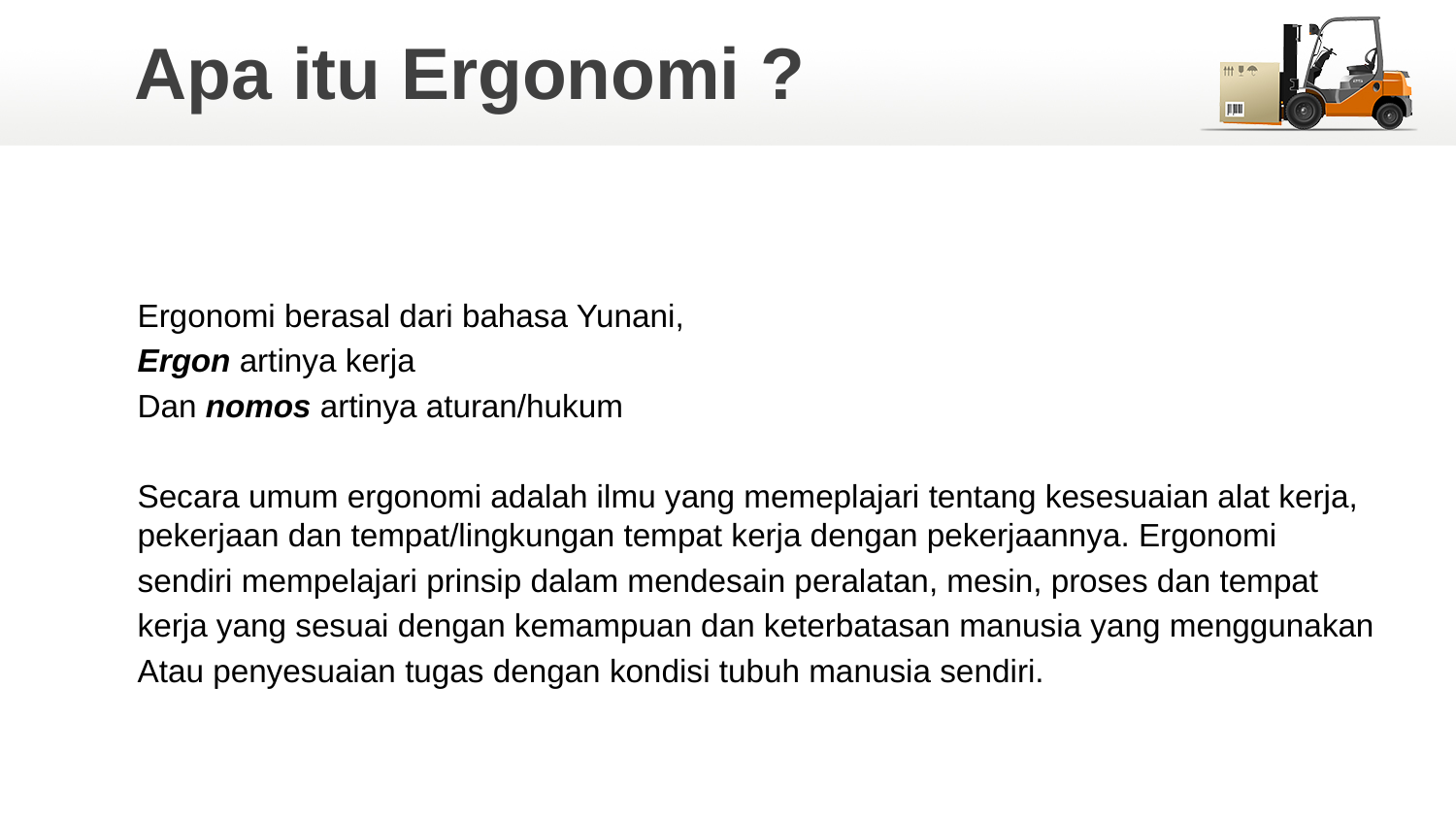

# Apa itu Ergonomi ?
Ergonomi berasal dari bahasa Yunani,
Ergon artinya kerja
Dan nomos artinya aturan/hukum

Secara umum ergonomi adalah ilmu yang memeplajari tentang kesesuaian alat kerja, pekerjaan dan tempat/lingkungan tempat kerja dengan pekerjaannya. Ergonomi
sendiri mempelajari prinsip dalam mendesain peralatan, mesin, proses dan tempat
kerja yang sesuai dengan kemampuan dan keterbatasan manusia yang menggunakan
Atau penyesuaian tugas dengan kondisi tubuh manusia sendiri.